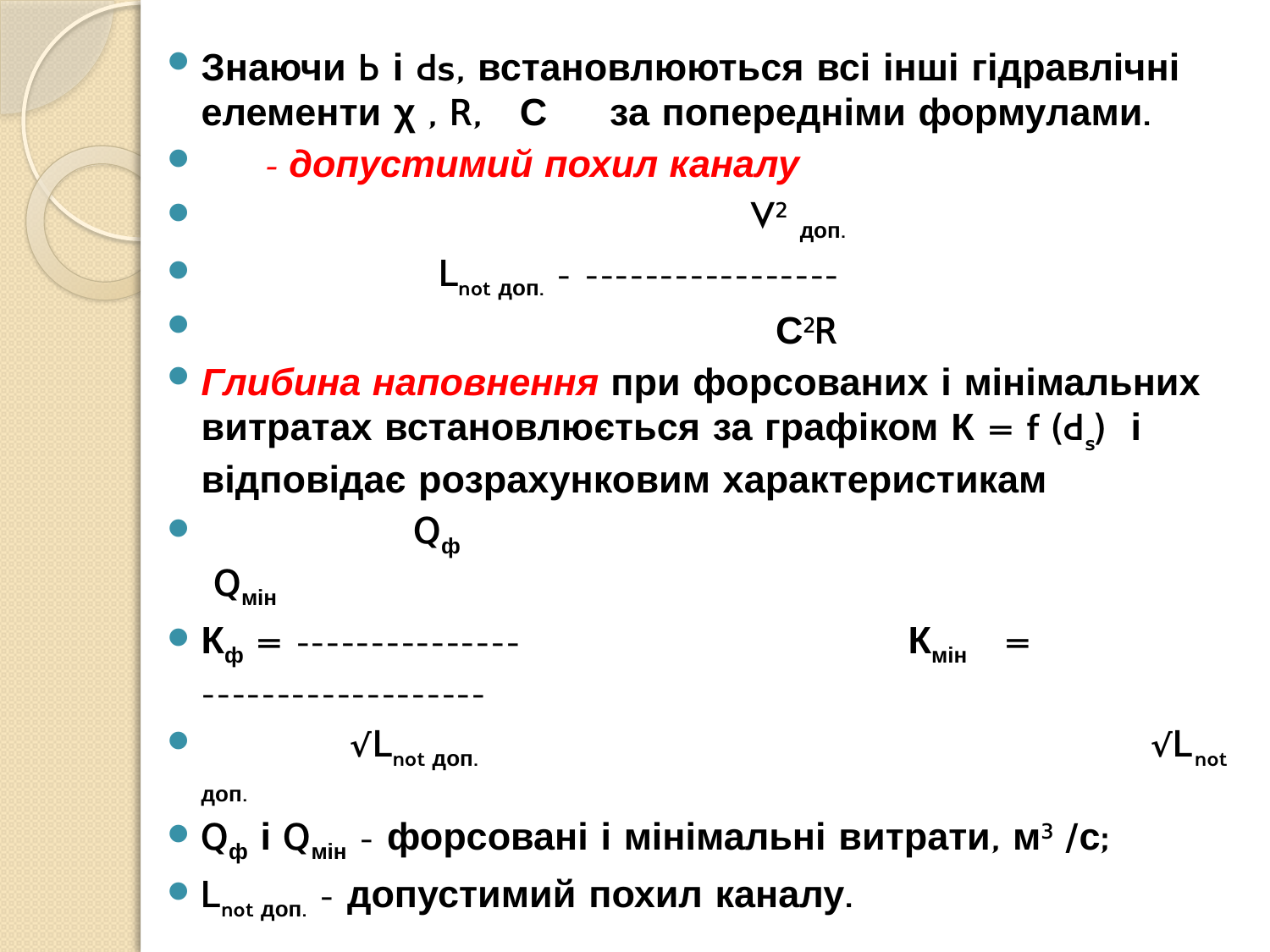

Знаючи b і ds, встановлюються всі інші гідравлічні елементи χ , R,   С     за попередніми формулами.
     - допустимий похил каналу
                                            V2 доп.
                   Lnot доп. - -----------------
                                              С2R
Глибина наповнення при форсованих і мінімальних витратах встановлюється за графіком К = f (ds)  і відповідає розрахунковим характеристикам
                 Qф                                                               Qмін
Кф = ---------------                               Кмін   =   -------------------
            √Lnot доп.                                                      √Lnot доп.
Qф і Qмін - форсовані і мінімальні витрати, м3 /с;
Lnot доп. - допустимий похил каналу.